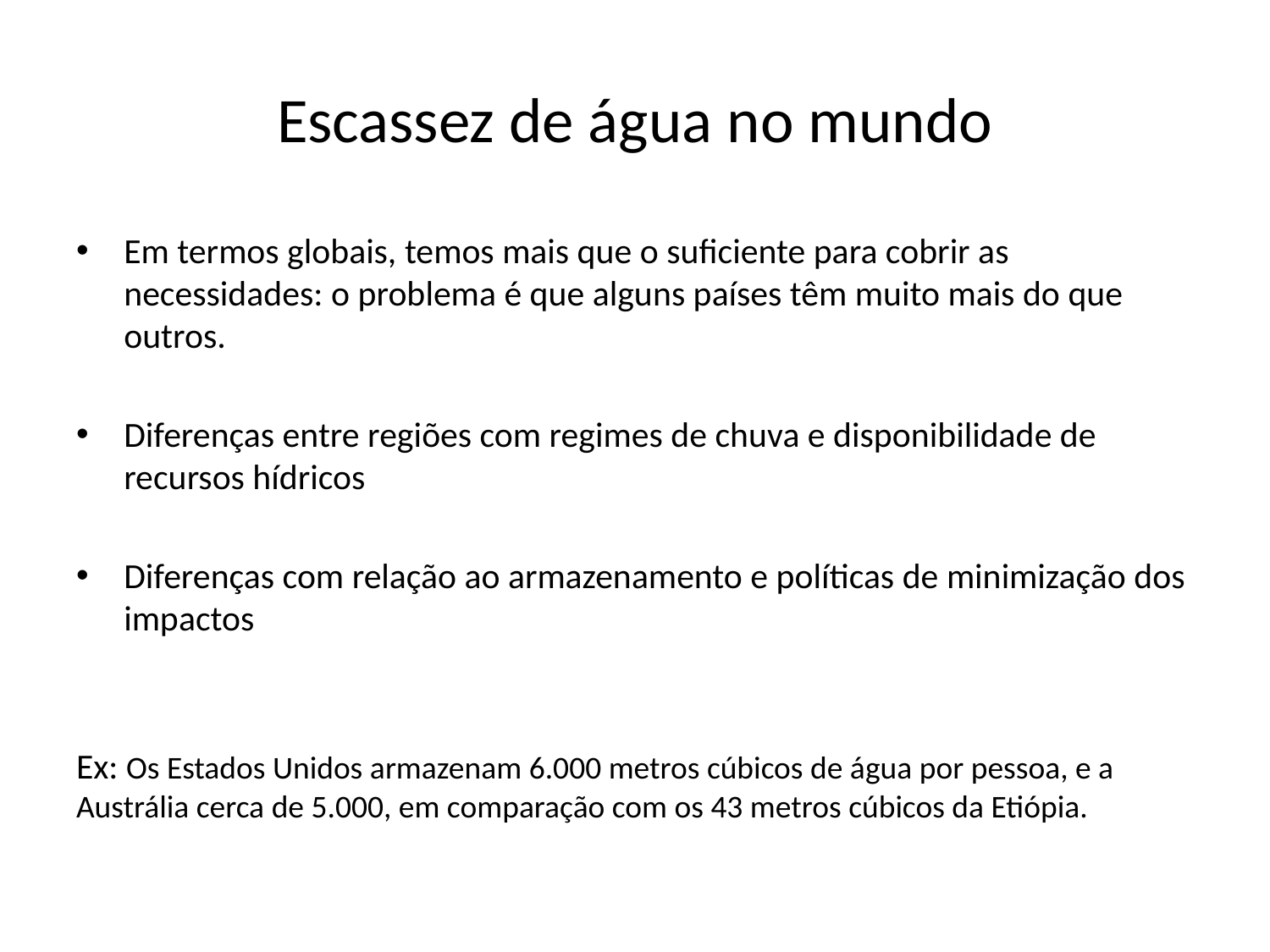

# Escassez de água no mundo
Em termos globais, temos mais que o suficiente para cobrir as necessidades: o problema é que alguns países têm muito mais do que outros.

Diferenças entre regiões com regimes de chuva e disponibilidade de recursos hídricos

Diferenças com relação ao armazenamento e políticas de minimização dos impactos

Ex: Os Estados Unidos armazenam 6.000 metros cúbicos de água por pessoa, e a Austrália cerca de 5.000, em comparação com os 43 metros cúbicos da Etiópia.